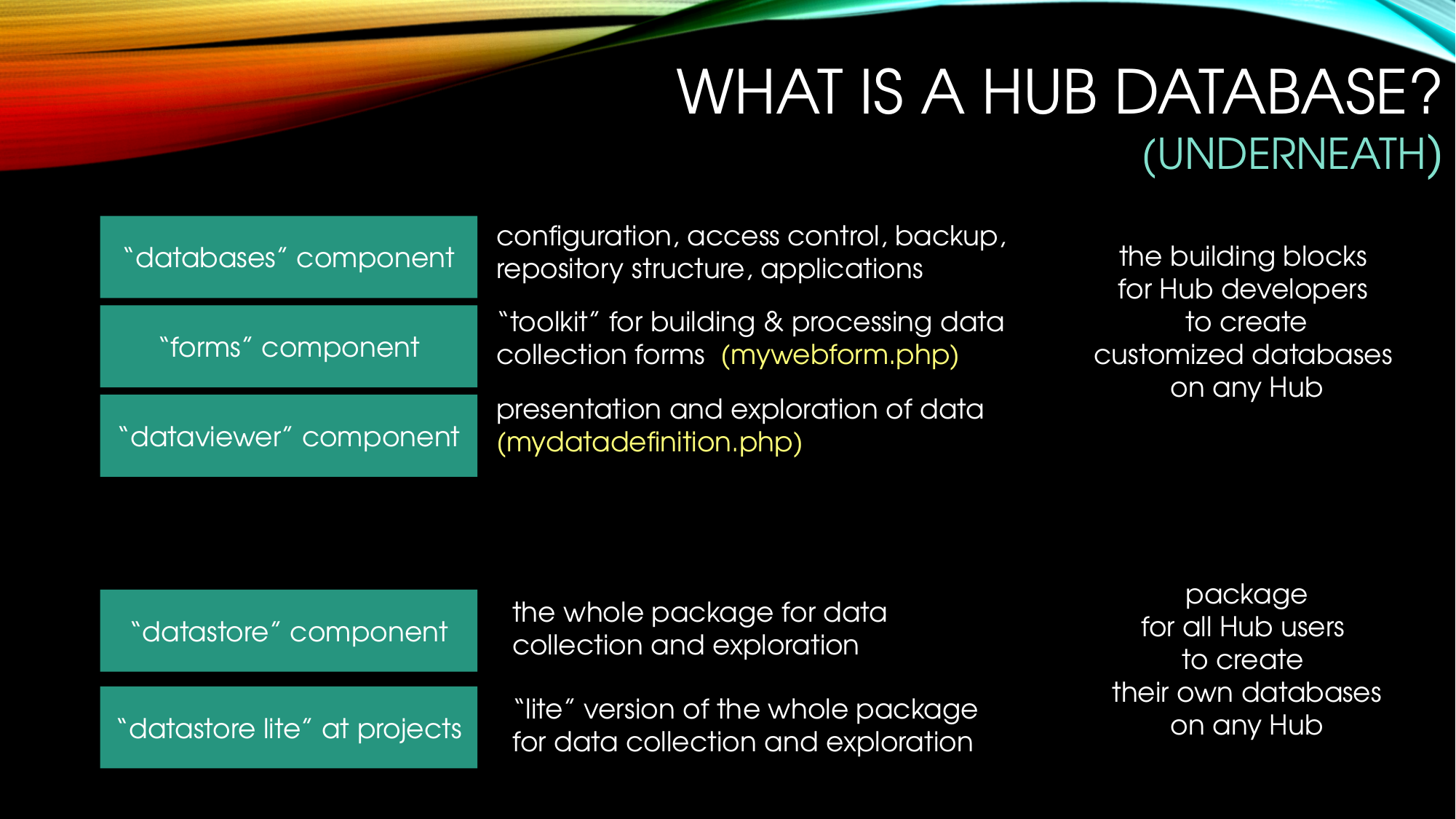

# What is a HUB database? (underneath)
configuration, access control, backup,
repository structure, applications
“databases” component
the building blocks
for Hub developers
to create
customized databases
on any Hub
“toolkit” for building & processing data collection forms  (mywebform.php)
“forms” component
presentation and exploration of data  (mydatadefinition.php)
“dataviewer” component
package
for all Hub users
to create
their own databases
on any Hub
“datastore” component
the whole package for data collection and exploration
“datastore lite” at projects
“lite” version of the whole package for data collection and exploration